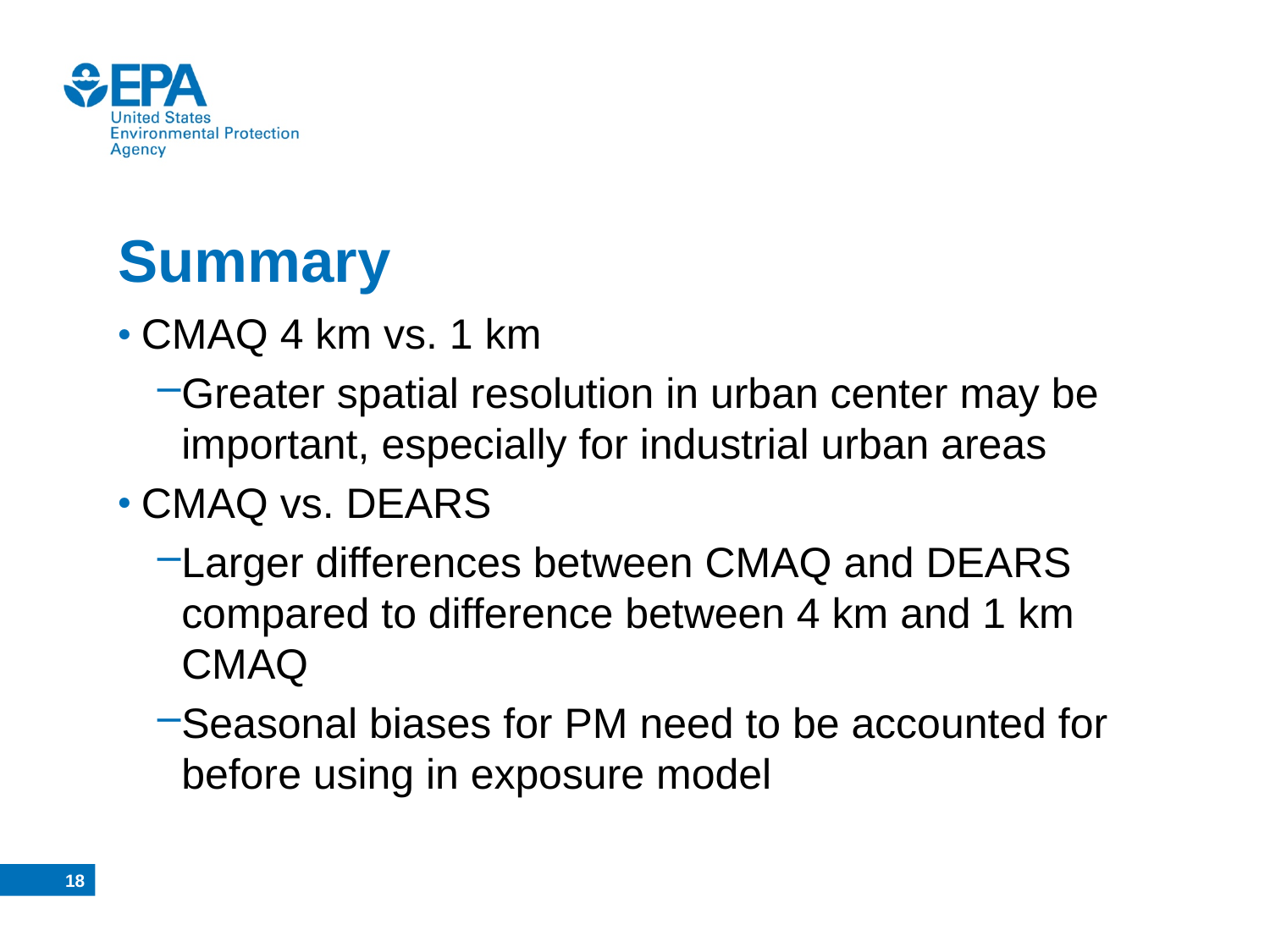

# Summary
CMAQ 4 km vs. 1 km
Greater spatial resolution in urban center may be important, especially for industrial urban areas
CMAQ vs. DEARS
Larger differences between CMAQ and DEARS compared to difference between 4 km and 1 km CMAQ
Seasonal biases for PM need to be accounted for before using in exposure model
18